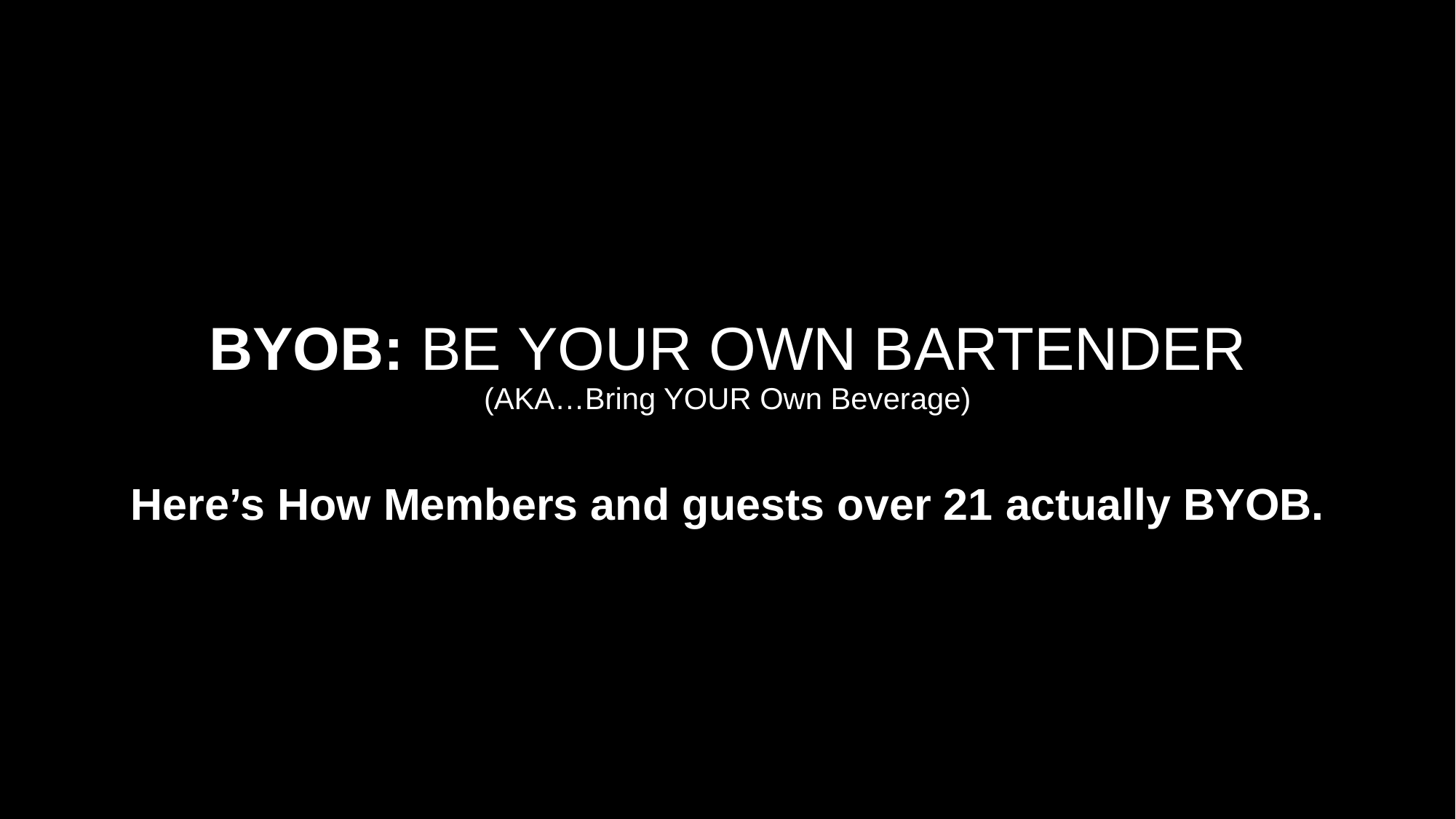

# BYOB: BE YOUR OWN BARTENDER
(AKA…Bring YOUR Own Beverage)
Here’s How Members and guests over 21 actually BYOB.